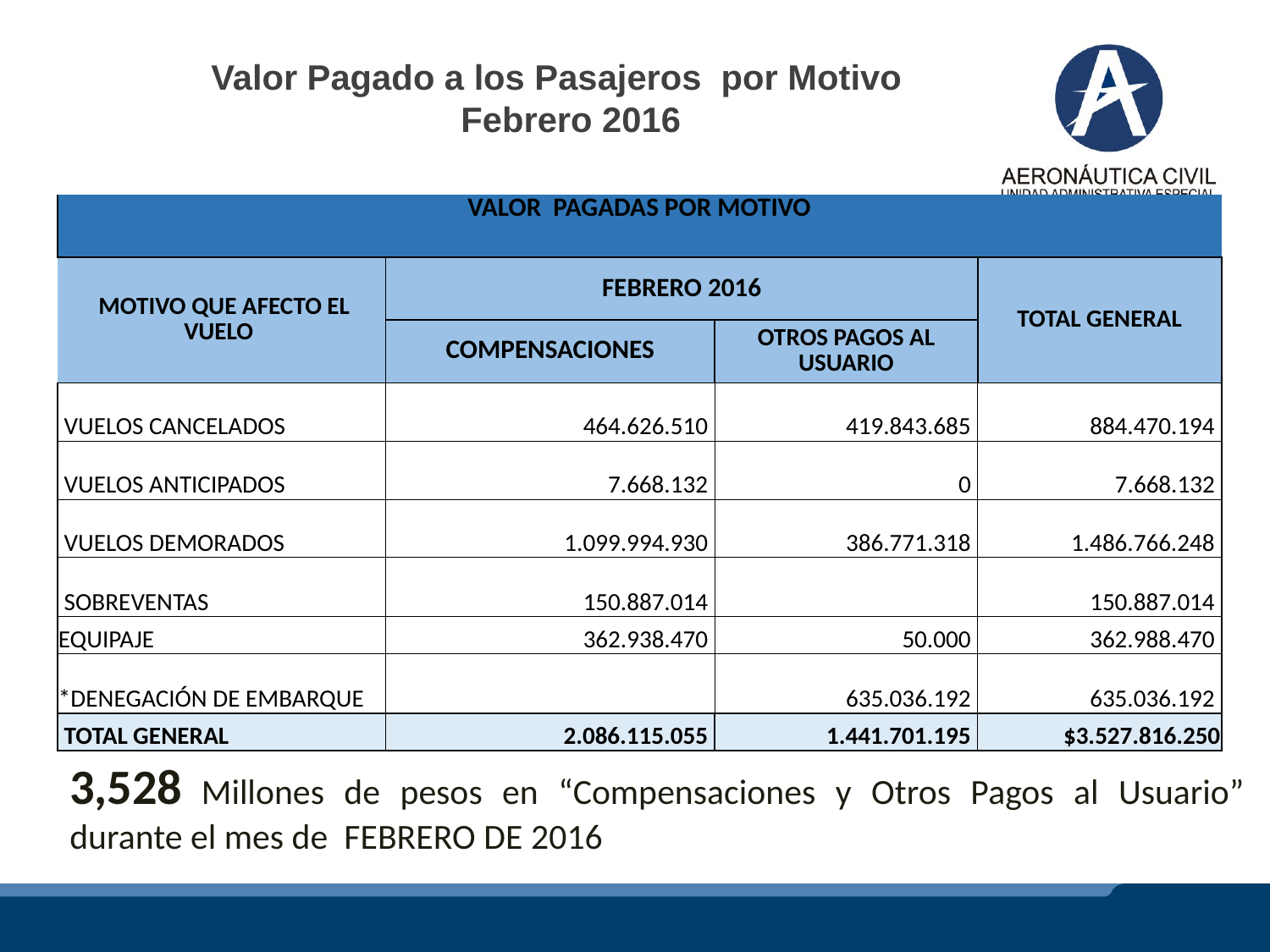

Valor Pagado a los Pasajeros  por Motivo
  Febrero 2016

| VALOR PAGADAS POR MOTIVO |  |  |  |
| --- | --- | --- | --- |
| MOTIVO QUE AFECTO EL VUELO | FEBRERO 2016 |  | TOTAL GENERAL |
|  | COMPENSACIONES | OTROS PAGOS AL USUARIO |  |
| VUELOS CANCELADOS | 464.626.510 | 419.843.685 | 884.470.194 |
| VUELOS ANTICIPADOS | 7.668.132 | 0 | 7.668.132 |
| VUELOS DEMORADOS | 1.099.994.930 | 386.771.318 | 1.486.766.248 |
| SOBREVENTAS | 150.887.014 |  | 150.887.014 |
| EQUIPAJE | 362.938.470 | 50.000 | 362.988.470 |
| \*DENEGACIÓN DE EMBARQUE |  | 635.036.192 | 635.036.192 |
| TOTAL GENERAL | 2.086.115.055 | 1.441.701.195 | $3.527.816.250 |

3,528 Millones de pesos en “Compensaciones y Otros Pagos al Usuario” durante el mes de  FEBRERO DE 2016